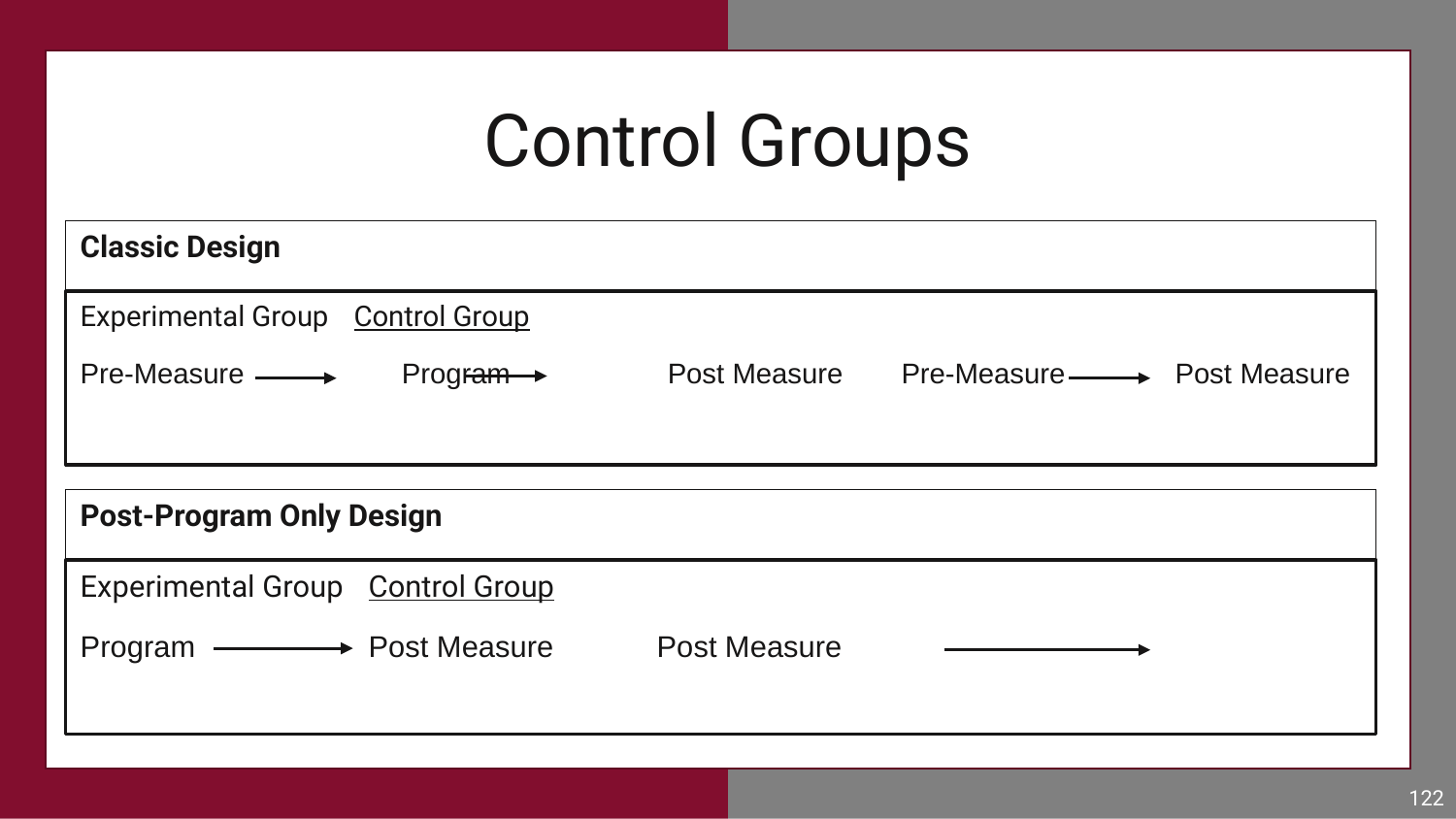

# Control Groups
Classic Design
Experimental Group								Control Group
Pre-Measure  	      Program   	     Post Measure		Pre-Measure 		Post Measure

Post-Program Only Design
Experimental Group								Control Group
Program   	     		Post Measure									Post Measure

122